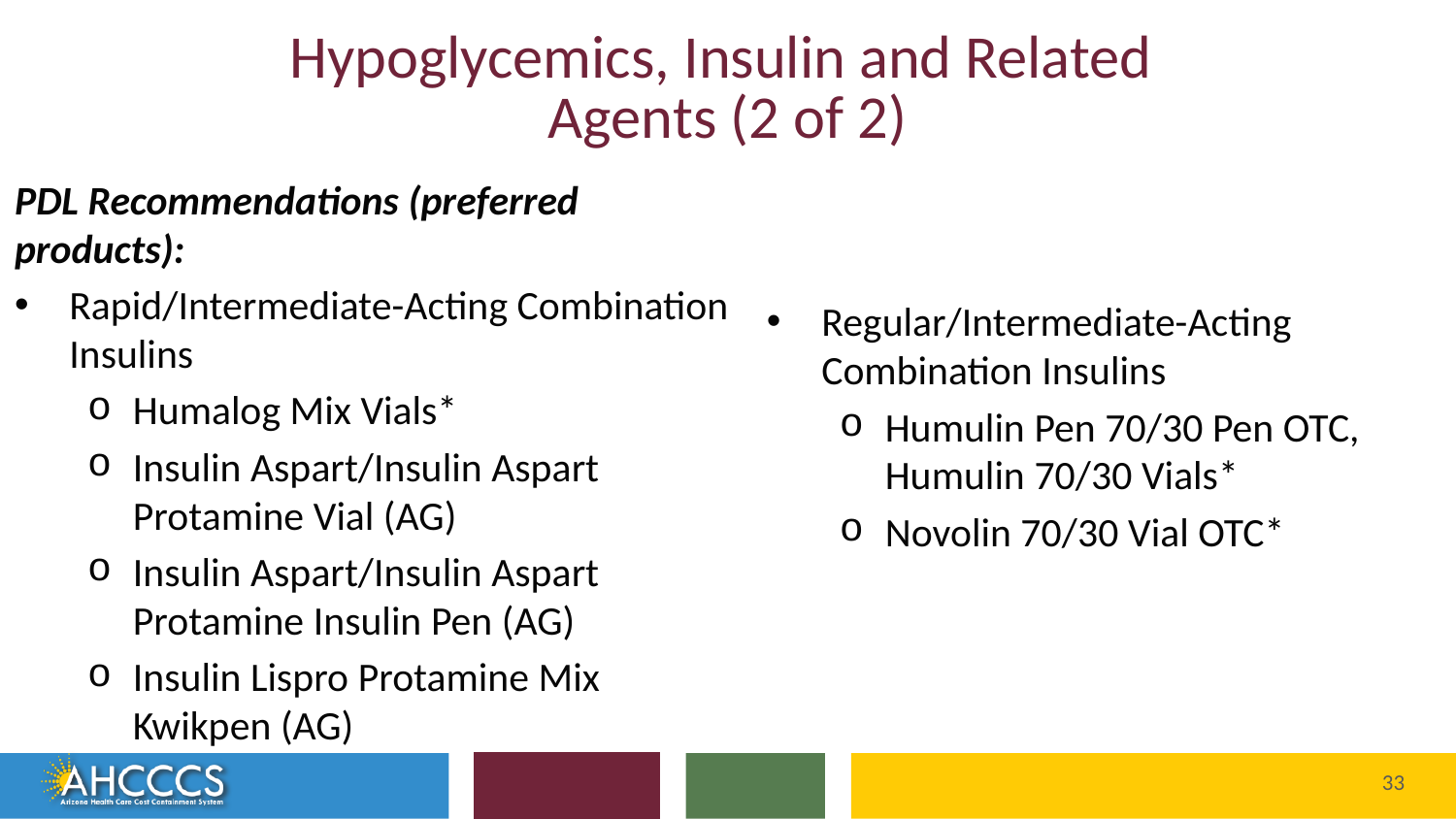

# Hypoglycemics, Insulin and Related Agents (2 of 2)
PDL Recommendations (preferred products):
Rapid/Intermediate-Acting Combination Insulins
Humalog Mix Vials*
Insulin Aspart/Insulin Aspart Protamine Vial (AG)
Insulin Aspart/Insulin Aspart Protamine Insulin Pen (AG)
Insulin Lispro Protamine Mix Kwikpen (AG)

Regular/Intermediate-Acting Combination Insulins
Humulin Pen 70/30 Pen OTC, Humulin 70/30 Vials*
Novolin 70/30 Vial OTC*